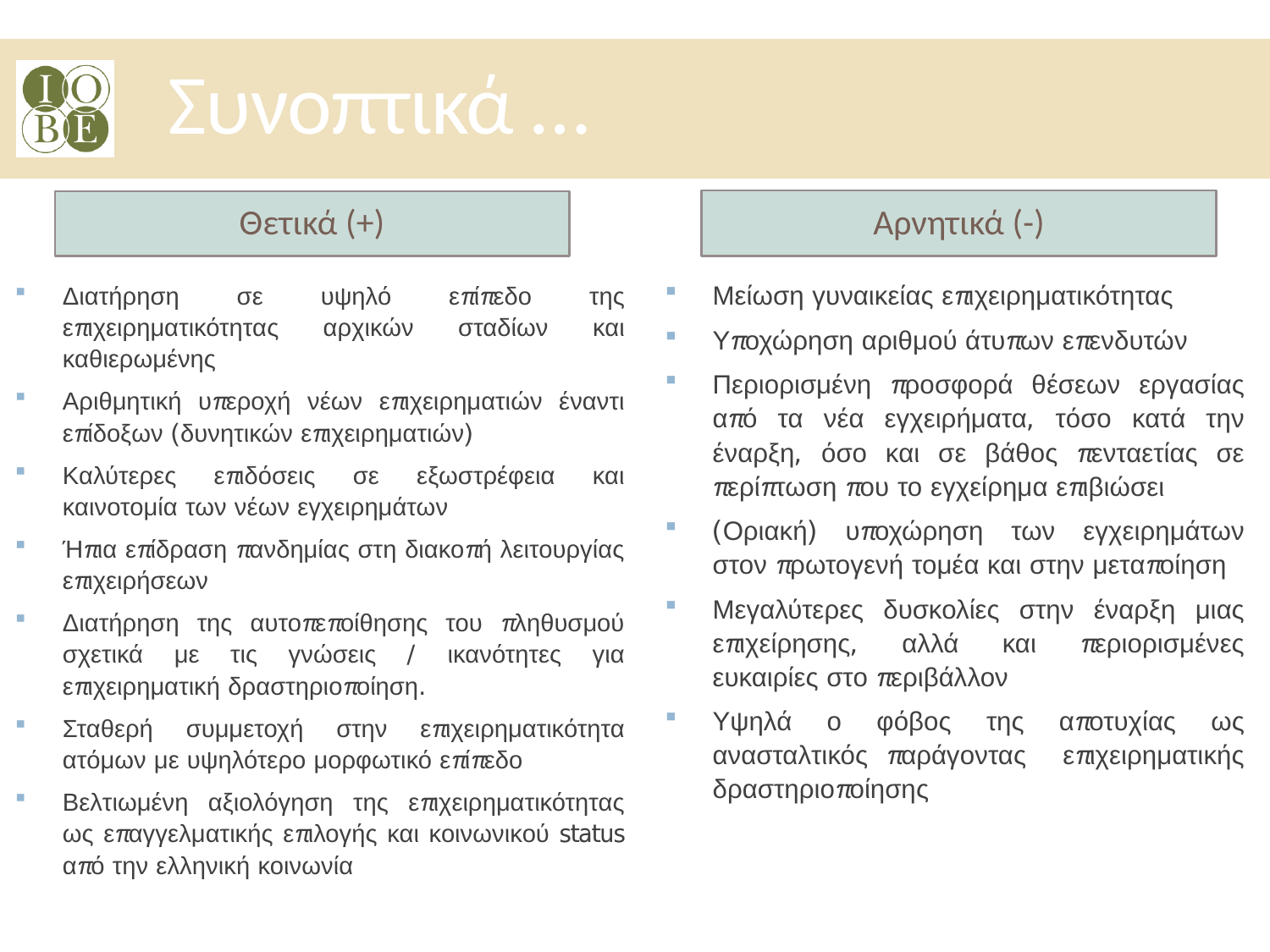

Συνοπτικά …
Αρνητικά (-)
Θετικά (+)
Μείωση γυναικείας επιχειρηματικότητας
Υποχώρηση αριθμού άτυπων επενδυτών
Περιορισμένη προσφορά θέσεων εργασίας από τα νέα εγχειρήματα, τόσο κατά την έναρξη, όσο και σε βάθος πενταετίας σε περίπτωση που το εγχείρημα επιβιώσει
(Οριακή) υποχώρηση των εγχειρημάτων στον πρωτογενή τομέα και στην μεταποίηση
Μεγαλύτερες δυσκολίες στην έναρξη μιας επιχείρησης, αλλά και περιορισμένες ευκαιρίες στο περιβάλλον
Υψηλά ο φόβος της αποτυχίας ως ανασταλτικός παράγοντας  επιχειρηματικής δραστηριοποίησης

Διατήρηση σε υψηλό επίπεδο της επιχειρηματικότητας αρχικών σταδίων και καθιερωμένης
Αριθμητική υπεροχή νέων επιχειρηματιών έναντι επίδοξων (δυνητικών επιχειρηματιών)
Καλύτερες επιδόσεις σε εξωστρέφεια και καινοτομία των νέων εγχειρημάτων
Ήπια επίδραση πανδημίας στη διακοπή λειτουργίας επιχειρήσεων
Διατήρηση της αυτοπεποίθησης του πληθυσμού σχετικά με τις γνώσεις / ικανότητες για επιχειρηματική δραστηριοποίηση.
Σταθερή συμμετοχή στην επιχειρηματικότητα ατόμων με υψηλότερο μορφωτικό επίπεδο
Βελτιωμένη αξιολόγηση της επιχειρηματικότητας ως επαγγελματικής επιλογής και κοινωνικού status από την ελληνική κοινωνία